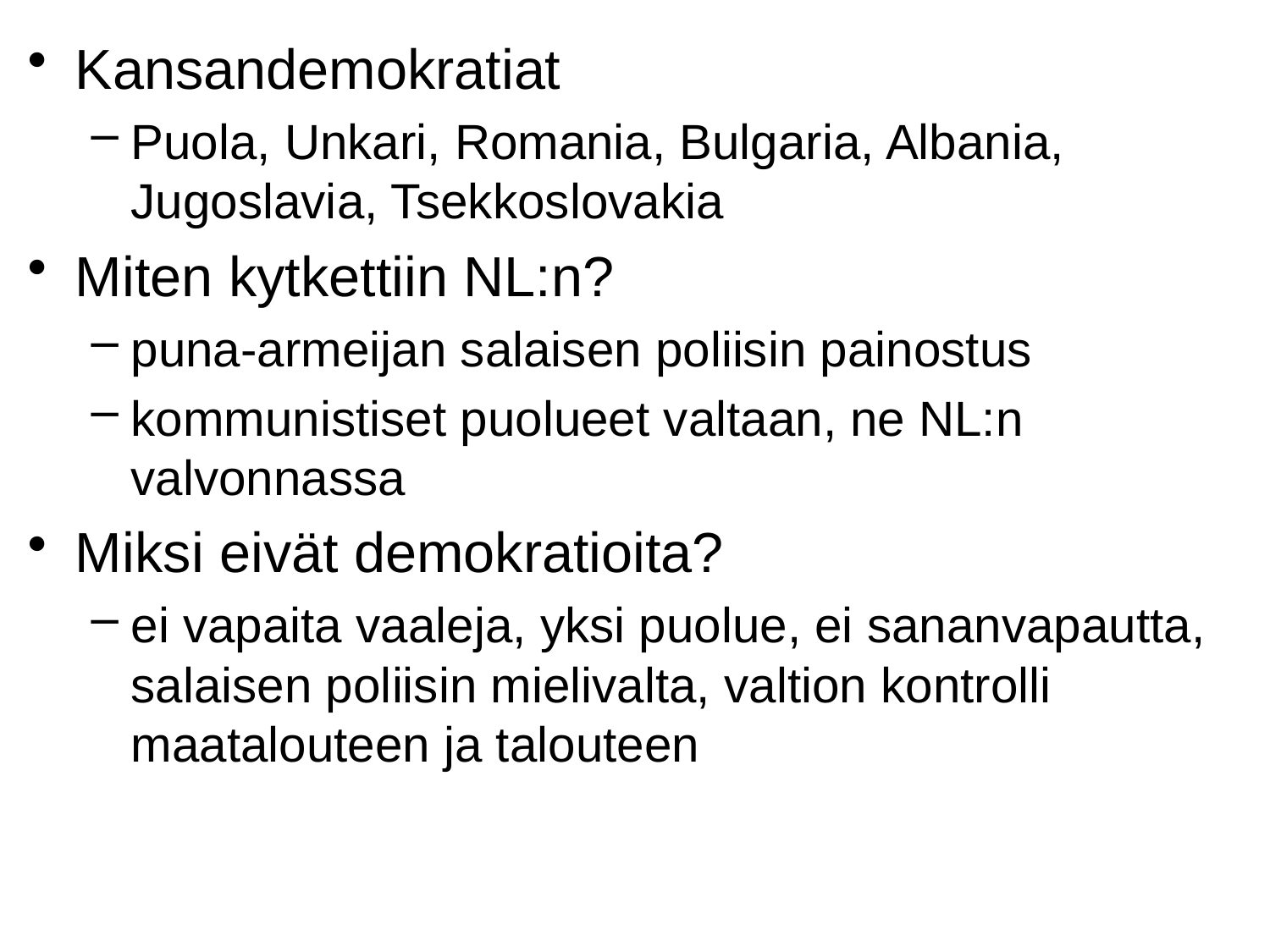

Kansandemokratiat
Puola, Unkari, Romania, Bulgaria, Albania, Jugoslavia, Tsekkoslovakia
Miten kytkettiin NL:n?
puna-armeijan salaisen poliisin painostus
kommunistiset puolueet valtaan, ne NL:n valvonnassa
Miksi eivät demokratioita?
ei vapaita vaaleja, yksi puolue, ei sananvapautta, salaisen poliisin mielivalta, valtion kontrolli maatalouteen ja talouteen